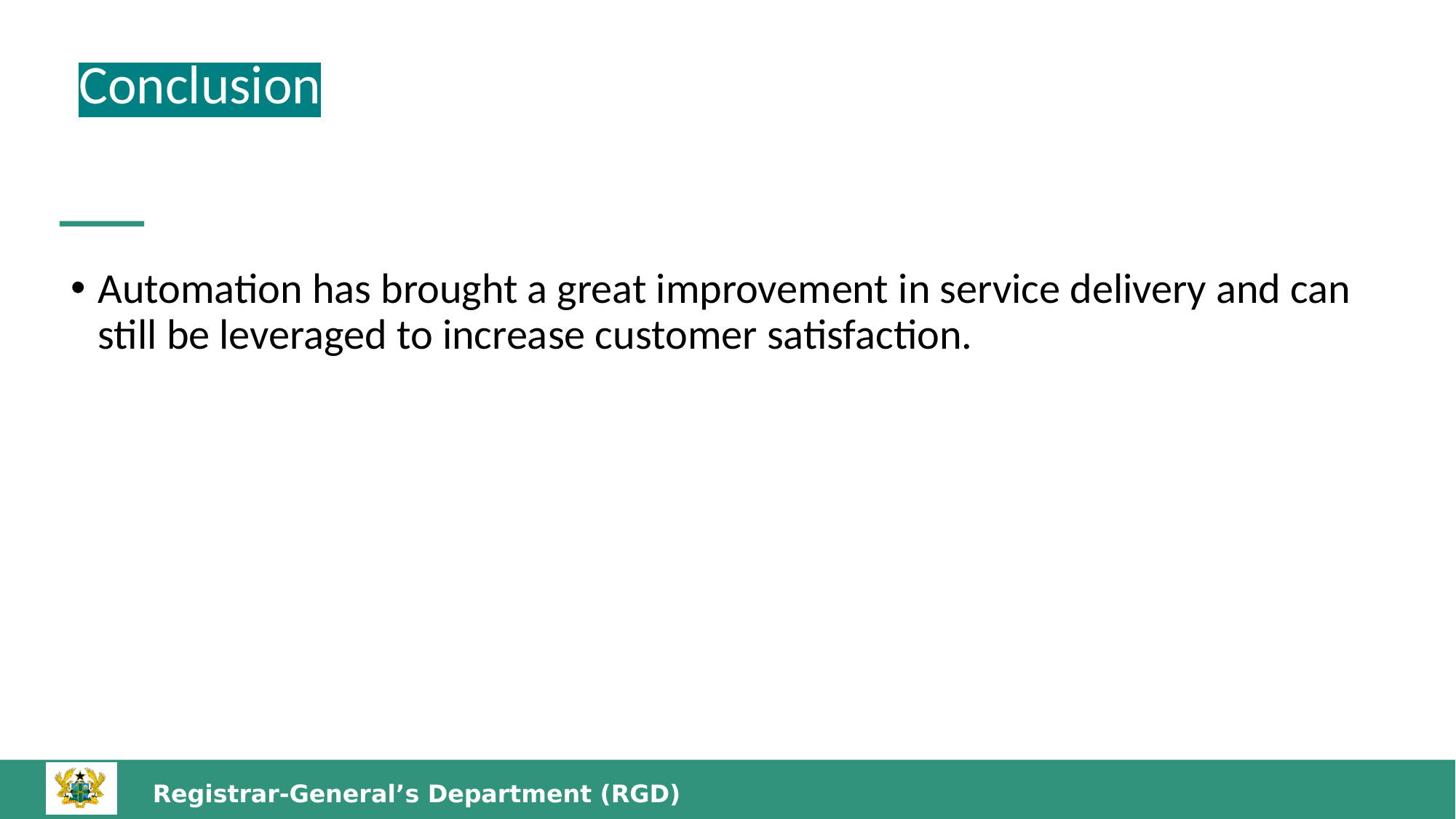

Conclusion
Automation has brought a great improvement in service delivery and can still be leveraged to increase customer satisfaction.